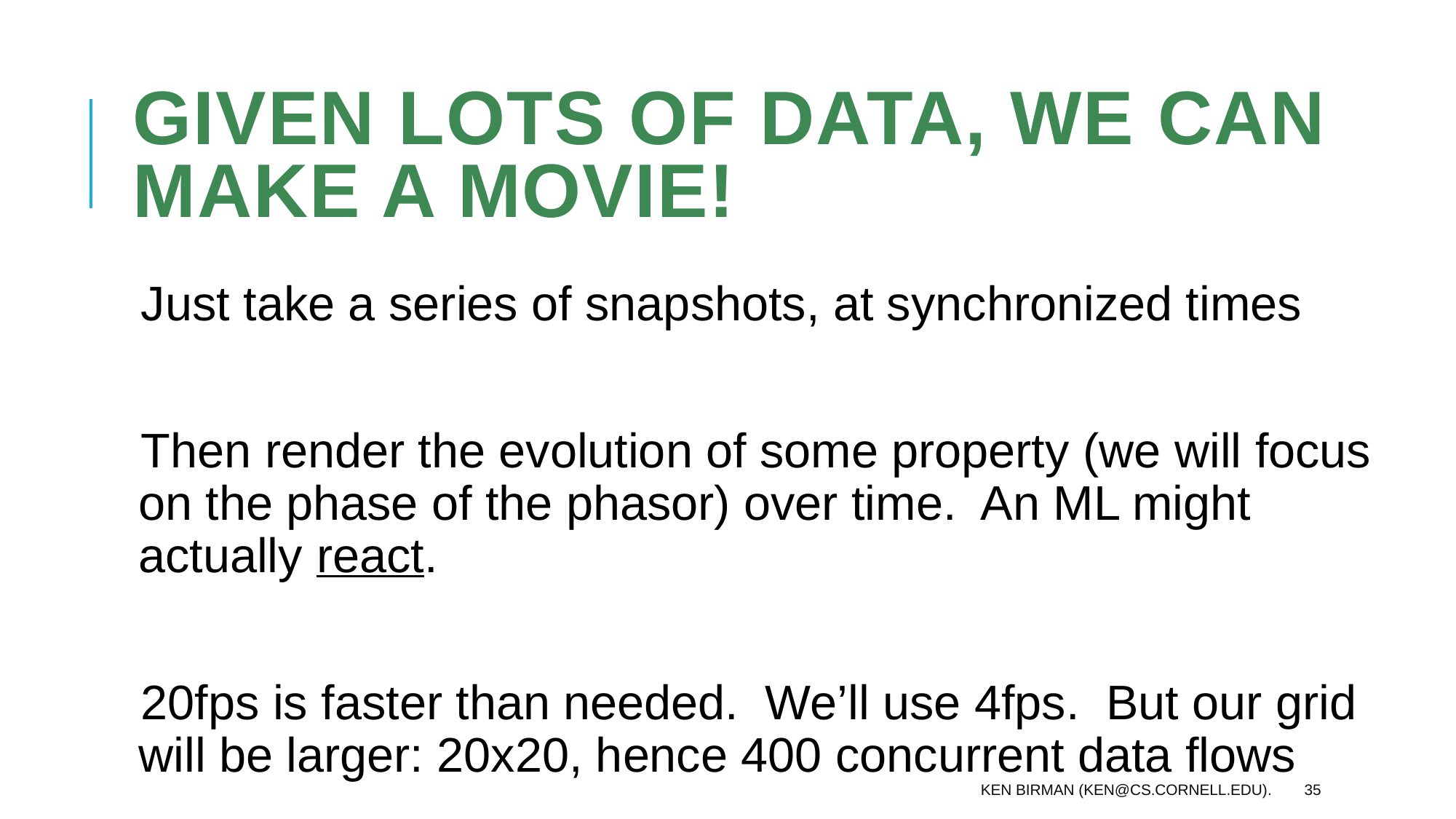

# Given lots of data, we can make a movie!
Just take a series of snapshots, at synchronized times

Then render the evolution of some property (we will focus on the phase of the phasor) over time.  An ML might actually react.

20fps is faster than needed.  We’ll use 4fps.  But our grid will be larger: 20x20, hence 400 concurrent data flows
Ken Birman (ken@cs.cornell.edu).
35